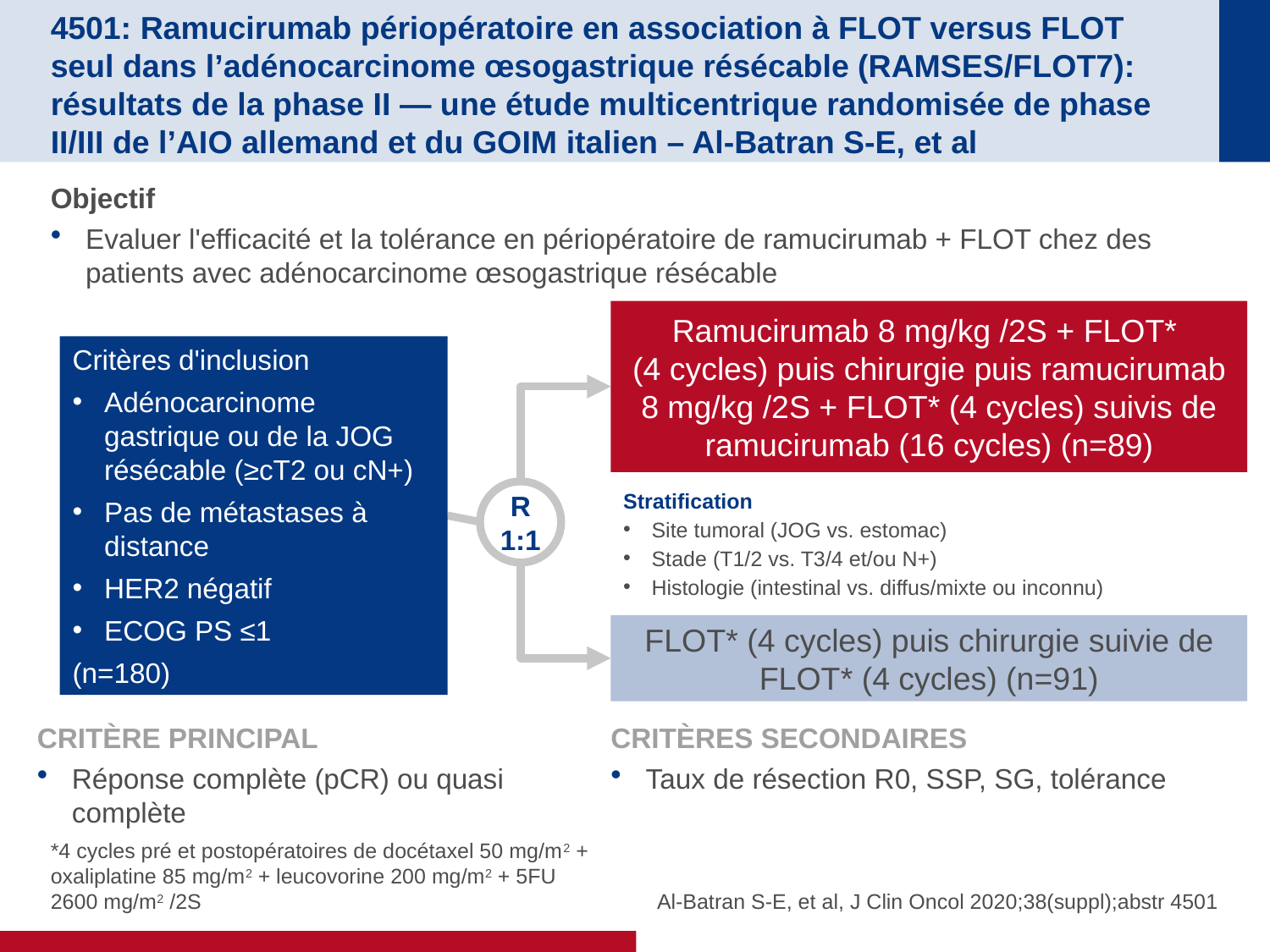

# 4501: Ramucirumab périopératoire en association à FLOT versus FLOT seul dans l’adénocarcinome œsogastrique résécable (RAMSES/FLOT7): résultats de la phase II — une étude multicentrique randomisée de phase II/III de l’AIO allemand et du GOIM italien – Al-Batran S-E, et al
Objectif
Evaluer l'efficacité et la tolérance en périopératoire de ramucirumab + FLOT chez des patients avec adénocarcinome œsogastrique résécable
Ramucirumab 8 mg/kg /2S + FLOT*
(4 cycles) puis chirurgie puis ramucirumab 8 mg/kg /2S + FLOT* (4 cycles) suivis de ramucirumab (16 cycles) (n=89)
Critères d'inclusion
Adénocarcinome gastrique ou de la JOG résécable (≥cT2 ou cN+)
Pas de métastases à distance
HER2 négatif
ECOG PS ≤1
(n=180)
Stratification
Site tumoral (JOG vs. estomac)
Stade (T1/2 vs. T3/4 et/ou N+)
Histologie (intestinal vs. diffus/mixte ou inconnu)
R
1:1
FLOT* (4 cycles) puis chirurgie suivie de FLOT* (4 cycles) (n=91)
CRITÈRE PRINCIPAL
Réponse complète (pCR) ou quasi complète
CRITÈRES SECONDAIRES
Taux de résection R0, SSP, SG, tolérance
*4 cycles pré et postopératoires de docétaxel 50 mg/m2 + oxaliplatine 85 mg/m2 + leucovorine 200 mg/m2 + 5FU
2600 mg/m2 /2S
Al-Batran S-E, et al, J Clin Oncol 2020;38(suppl);abstr 4501